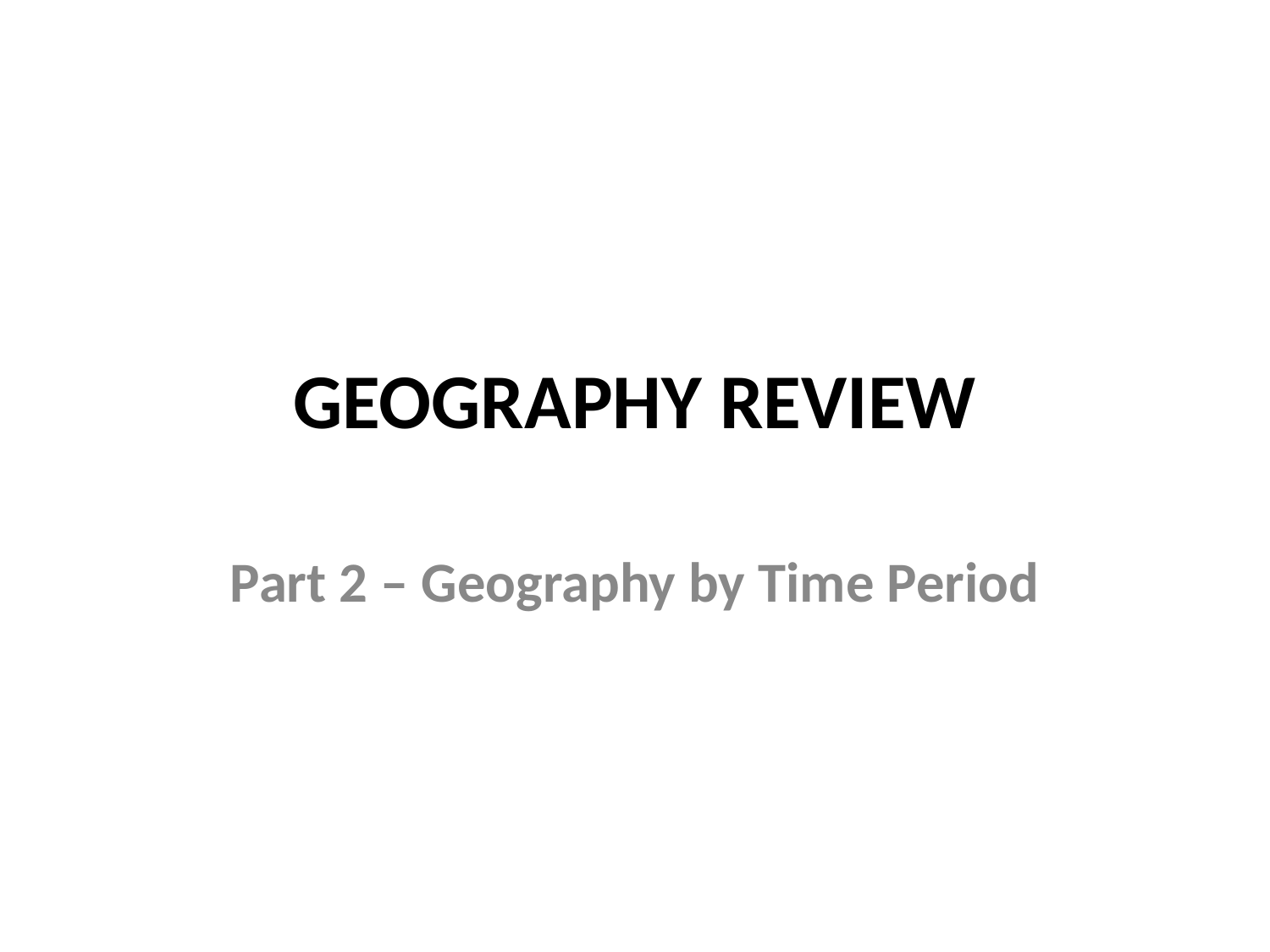

# GEOGRAPHY REVIEW
Part 2 – Geography by Time Period